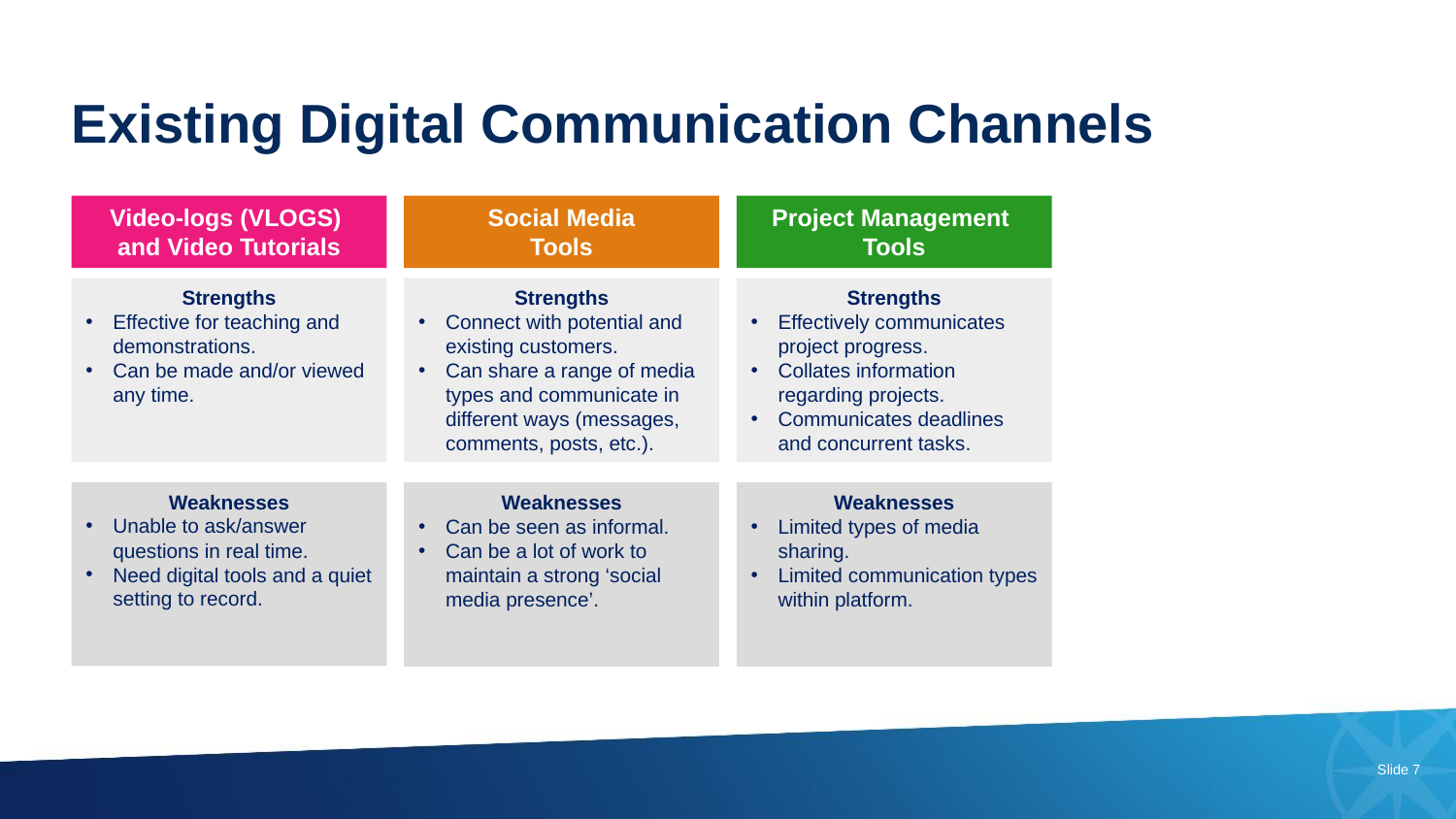

Existing Digital Communication Channels
Social Media
Tools
Strengths
Connect with potential and existing customers.
Can share a range of media types and communicate in different ways (messages, comments, posts, etc.).
Weaknesses
Can be seen as informal.
Can be a lot of work to maintain a strong ‘social media presence’.

Project Management
Tools
Strengths
Effectively communicates project progress.
Collates information regarding projects.
Communicates deadlines and concurrent tasks.
Weaknesses
Limited types of media sharing.
Limited communication types within platform.

Video-logs (VLOGS)
and Video Tutorials
Strengths
Effective for teaching and demonstrations.
Can be made and/or viewed any time.

Weaknesses
Unable to ask/answer questions in real time.
Need digital tools and a quiet setting to record.